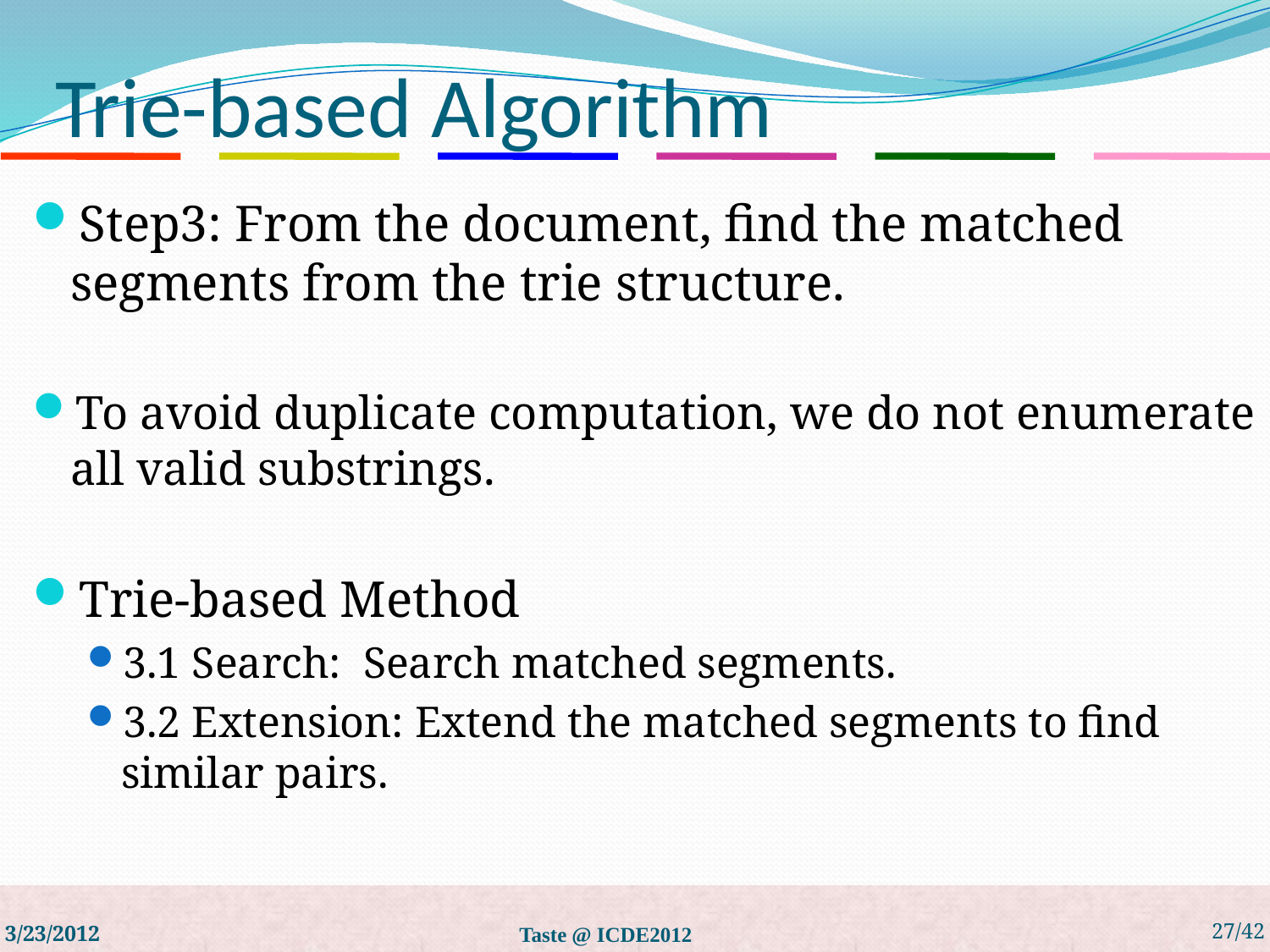

# Trie-based Algorithm
Step3: From the document, find the matched segments from the trie structure.

To avoid duplicate computation, we do not enumerate all valid substrings.

Trie-based Method
3.1 Search:  Search matched segments.
3.2 Extension: Extend the matched segments to find similar pairs.
3/23/2012
Taste @ ICDE2012
27/42